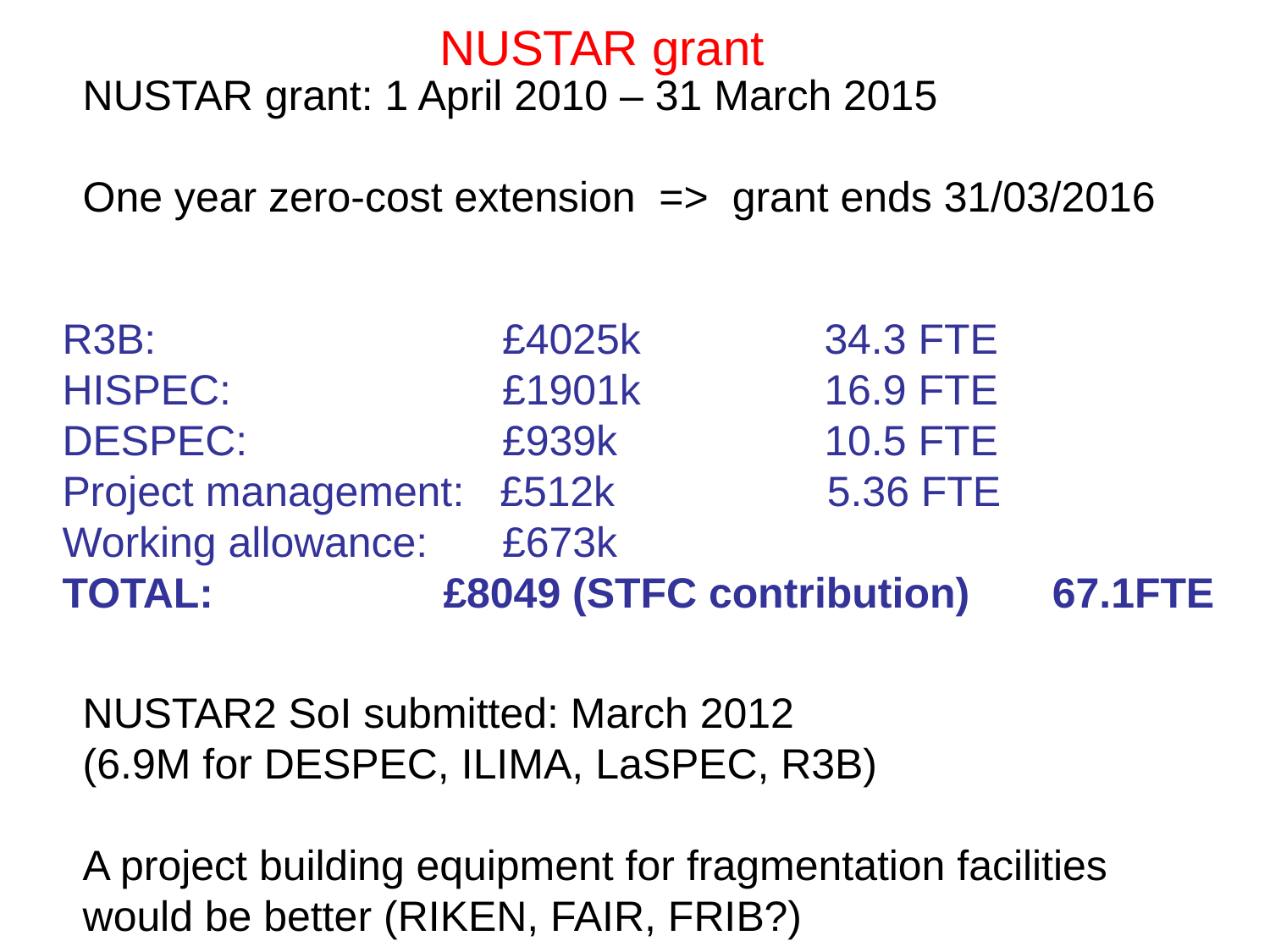

NUSTAR grant
NUSTAR grant: 1 April 2010 – 31 March 2015

One year zero-cost extension  =>  grant ends 31/03/2016

NUSTAR2 SoI submitted: March 2012
(6.9M for DESPEC, ILIMA, LaSPEC, R3B)

A project building equipment for fragmentation facilities
would be better (RIKEN, FAIR, FRIB?)
R3B: 			     £4025k  	 	34.3 FTE
HISPEC: 		     £1901k   		16.9 FTE
DESPEC: 		     £939k 		10.5 FTE
Project management:   £512k 	           5.36 FTE
Working allowance:	     £673k
TOTAL: 		£8049 (STFC contribution)       67.1FTE